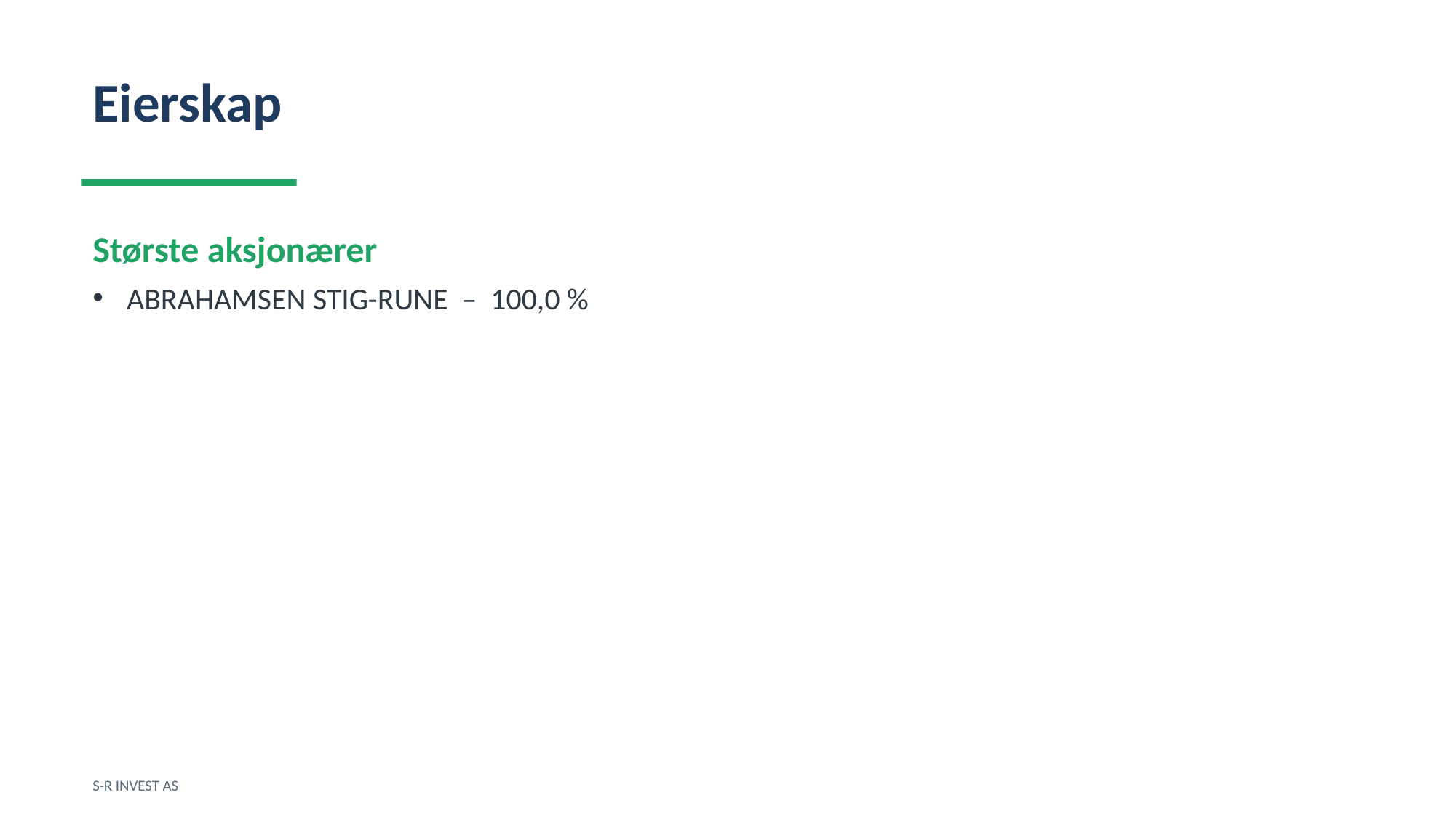

Eierskap

Største aksjonærer
ABRAHAMSEN STIG-RUNE  –  100,0 %
S-R INVEST AS